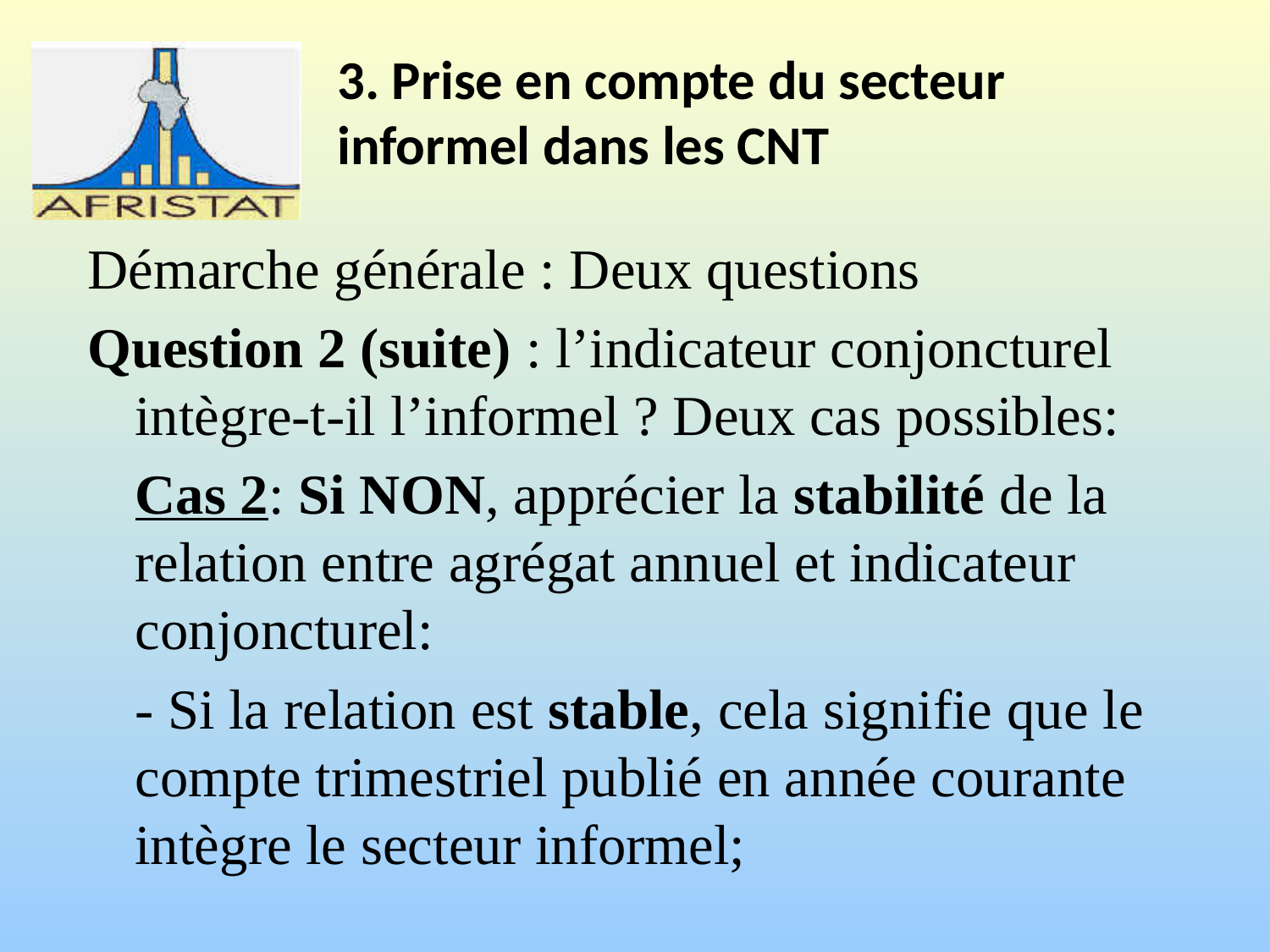

# 3. Prise en compte du secteur informel dans les CNT
Démarche générale : Deux questions
Question 2 (suite) : l’indicateur conjoncturel intègre-t-il l’informel ? Deux cas possibles:
	Cas 2: Si NON, apprécier la stabilité de la relation entre agrégat annuel et indicateur conjoncturel:
	- Si la relation est stable, cela signifie que le compte trimestriel publié en année courante intègre le secteur informel;